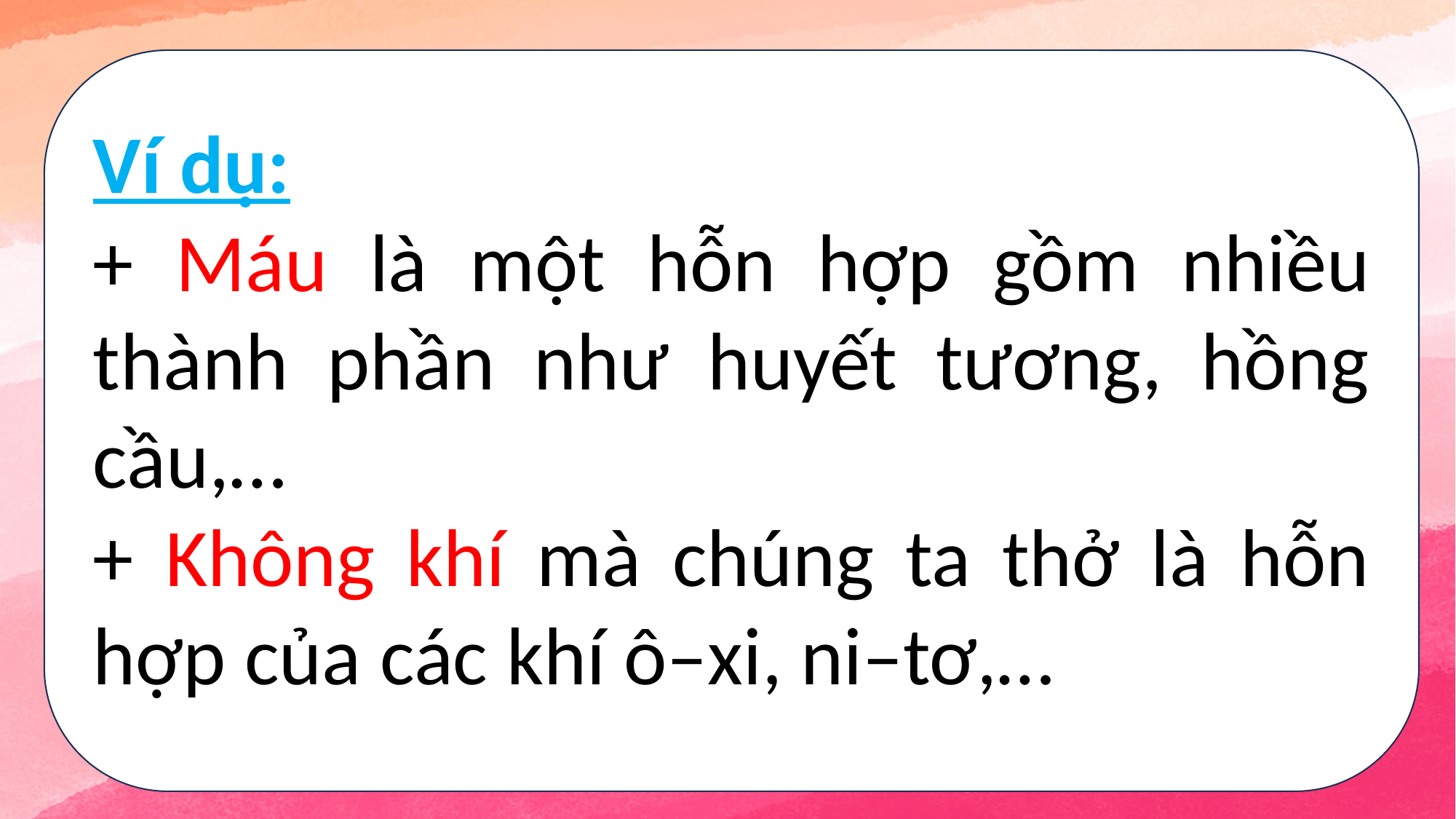

Ví dụ:
+ Máu là một hỗn hợp gồm nhiều thành phần như huyết tương, hồng cầu,…
+ Không khí mà chúng ta thở là hỗn hợp của các khí ô–xi, ni–tơ,…